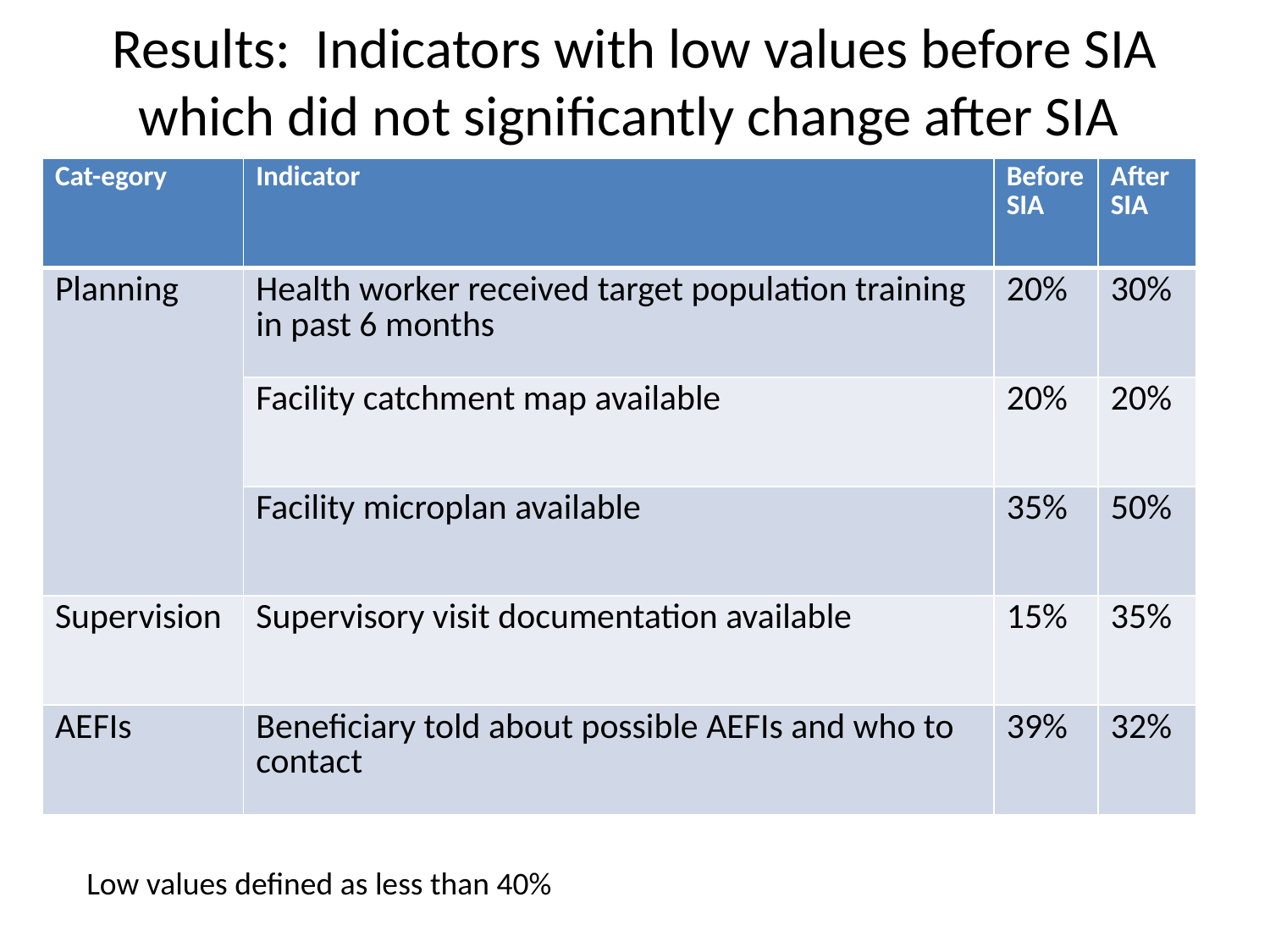

# Results:  Indicators with low values before SIA which did not significantly change after SIA
| Cat-egory | Indicator | Before SIA | After SIA |
| --- | --- | --- | --- |
| Planning | Health worker received target population training in past 6 months | 20% | 30% |
|  | Facility catchment map available | 20% | 20% |
|  | Facility microplan available | 35% | 50% |
| Supervision | Supervisory visit documentation available | 15% | 35% |
| AEFIs | Beneficiary told about possible AEFIs and who to contact | 39% | 32% |
Low values defined as less than 40%